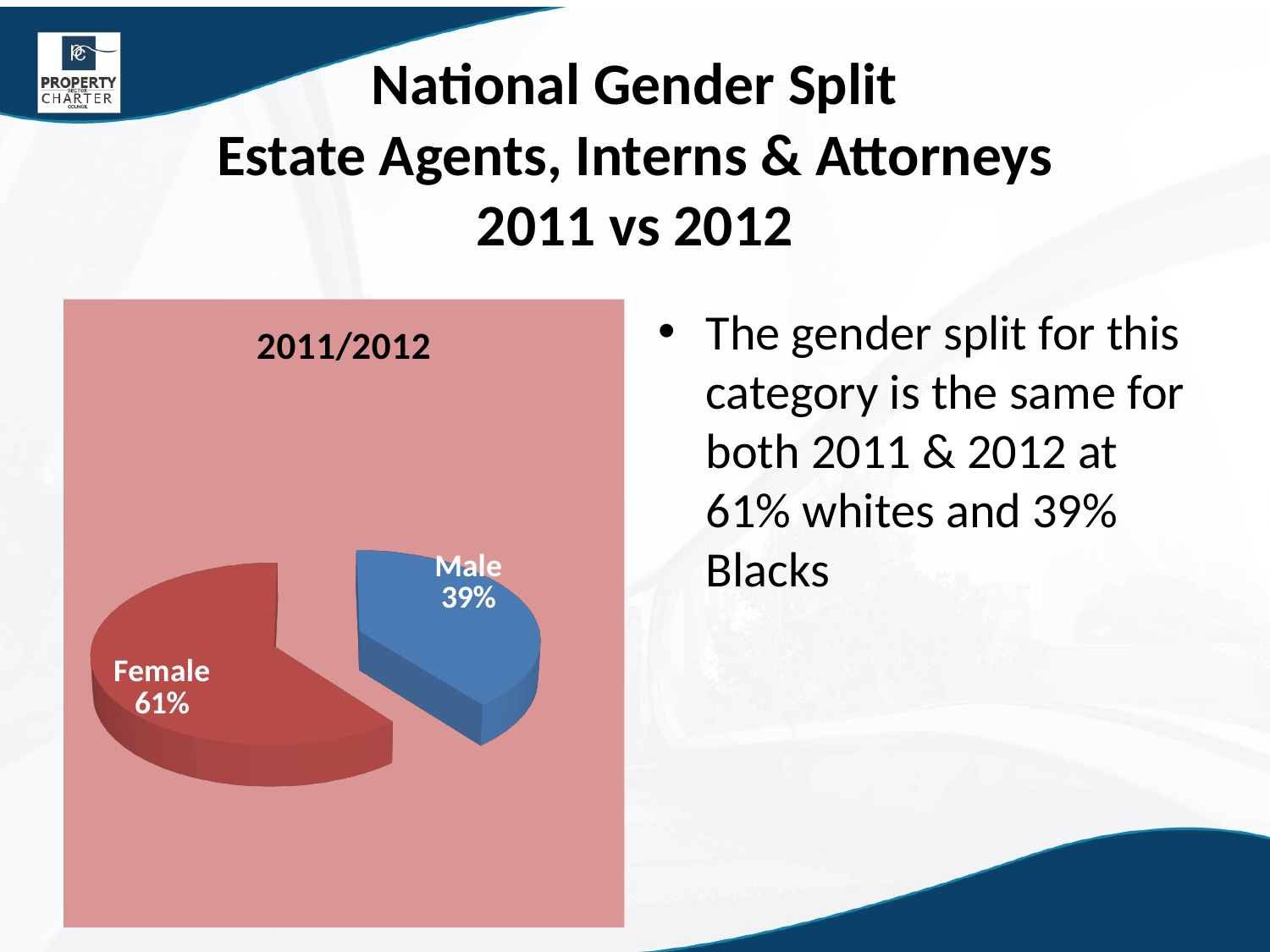

# National Gender Split Estate Agents, Interns & Attorneys 2011 vs 2012
The gender split for this category is the same for both 2011 & 2012 at 61% whites and 39% Blacks

[unsupported chart]